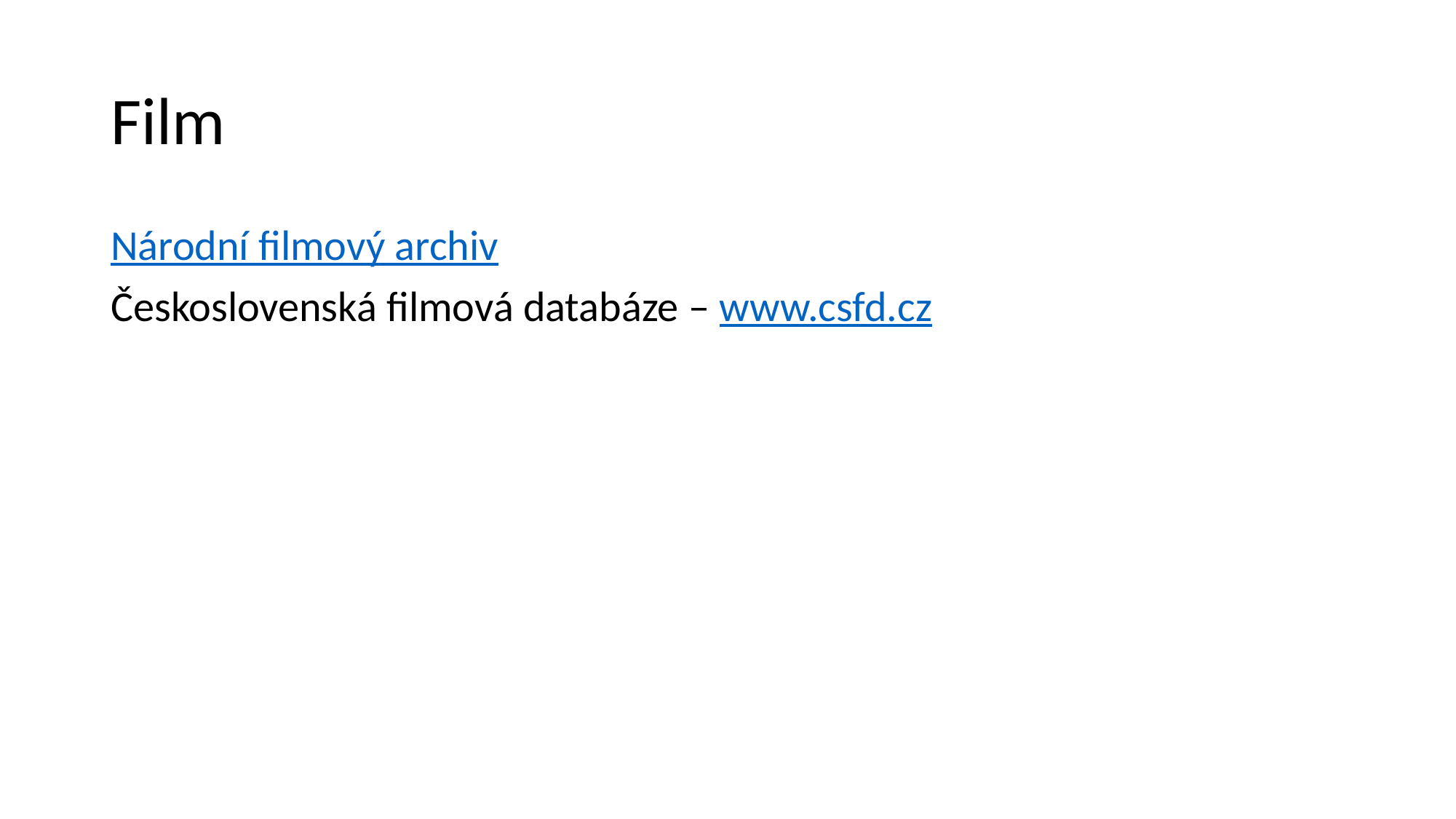

# Film
Národní filmový archiv
Československá filmová databáze – www.csfd.cz